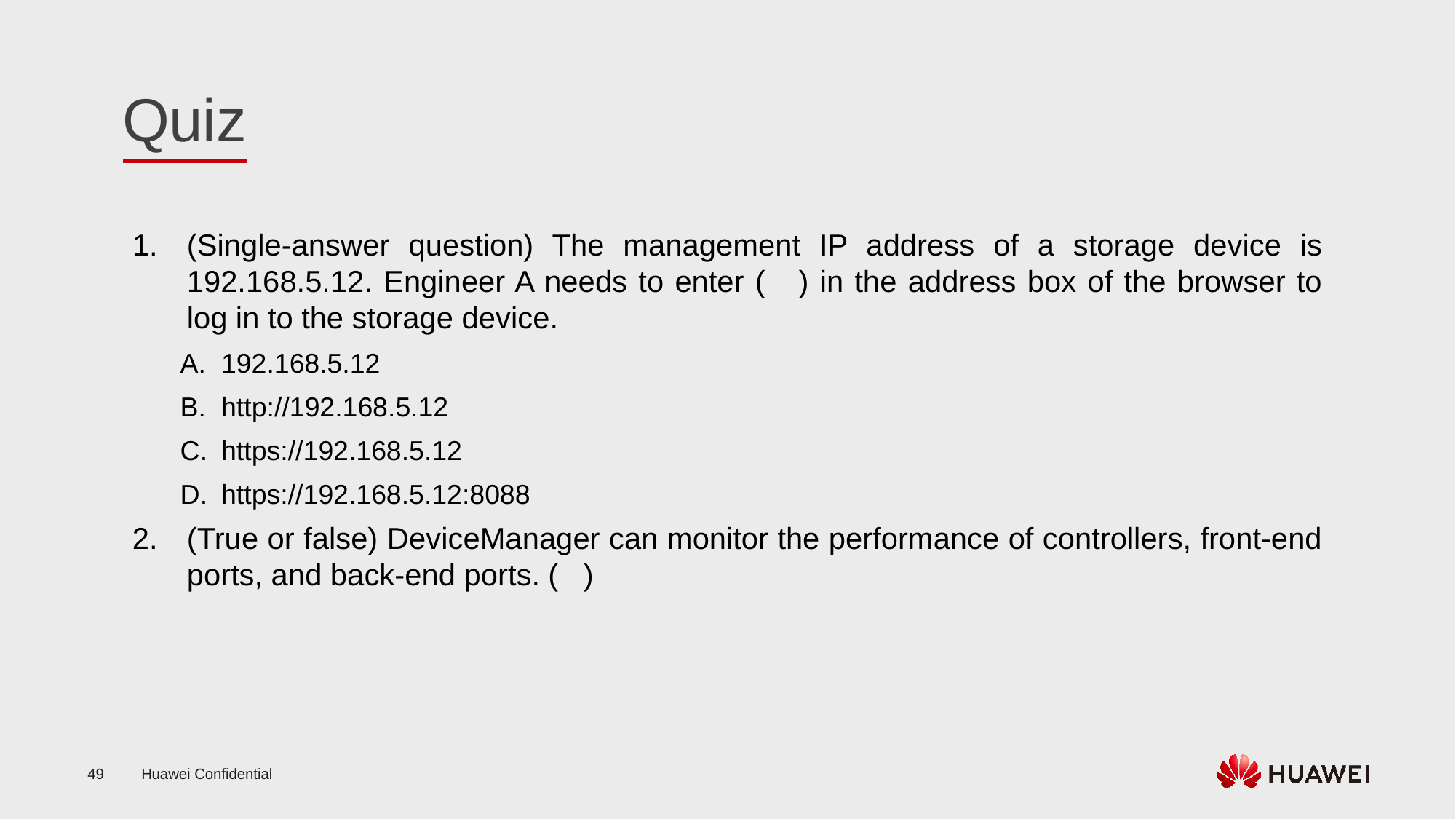

(Single-answer question) The management IP address of a storage device is 192.168.5.12. Engineer A needs to enter (   ) in the address box of the browser to log in to the storage device.
192.168.5.12
http://192.168.5.12
https://192.168.5.12
https://192.168.5.12:8088
(True or false) DeviceManager can monitor the performance of controllers, front-end ports, and back-end ports. (   )